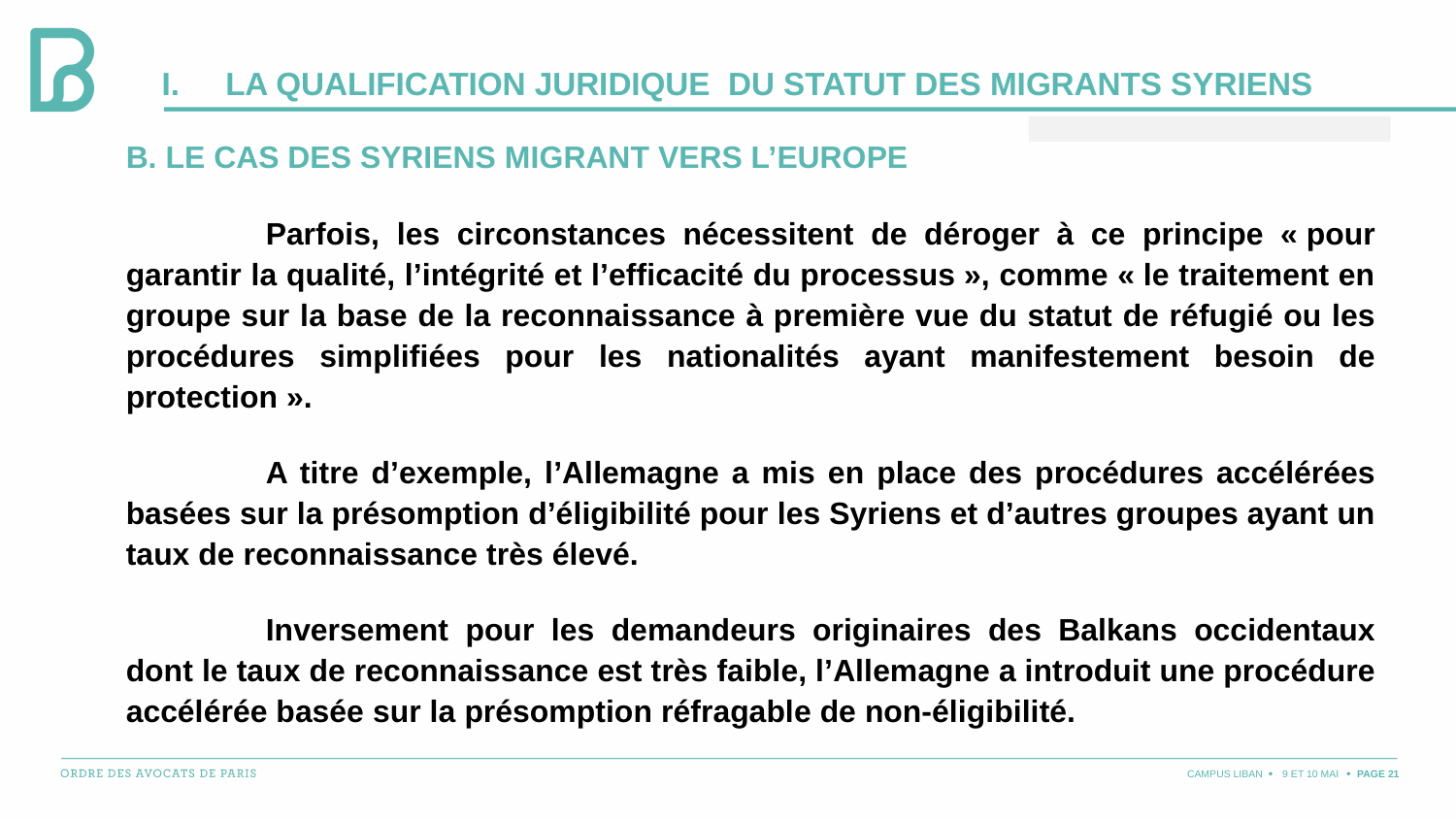

# LA QUALIFICATION JURIDIQUE  DU STATUT DES MIGRANTS SYRIENS

B. Le cas des syriens migrant vers l’Europe
	Parfois, les circonstances nécessitent de déroger à ce principe « pour garantir la qualité, l’intégrité et l’efficacité du processus », comme « le traitement en groupe sur la base de la reconnaissance à première vue du statut de réfugié ou les procédures simplifiées pour les nationalités ayant manifestement besoin de protection ».
	A titre d’exemple, l’Allemagne a mis en place des procédures accélérées basées sur la présomption d’éligibilité pour les Syriens et d’autres groupes ayant un taux de reconnaissance très élevé.
	Inversement pour les demandeurs originaires des Balkans occidentaux dont le taux de reconnaissance est très faible, l’Allemagne a introduit une procédure accélérée basée sur la présomption réfragable de non-éligibilité.

CAMPUS LIBAN
9 ET 10 MAI